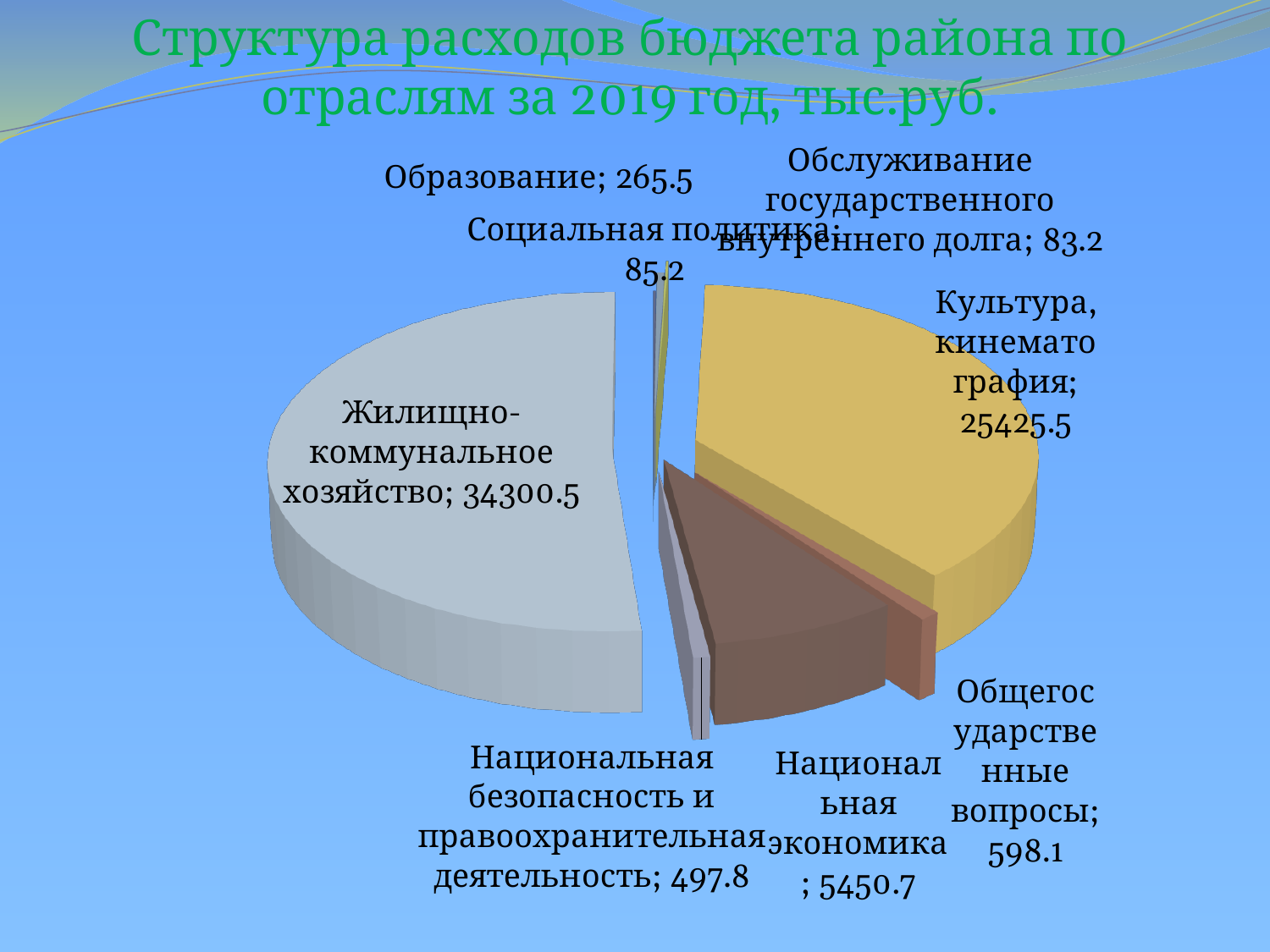

# Структура расходов бюджета района по отраслям за 2019 год, тыс.руб.

[unsupported chart]